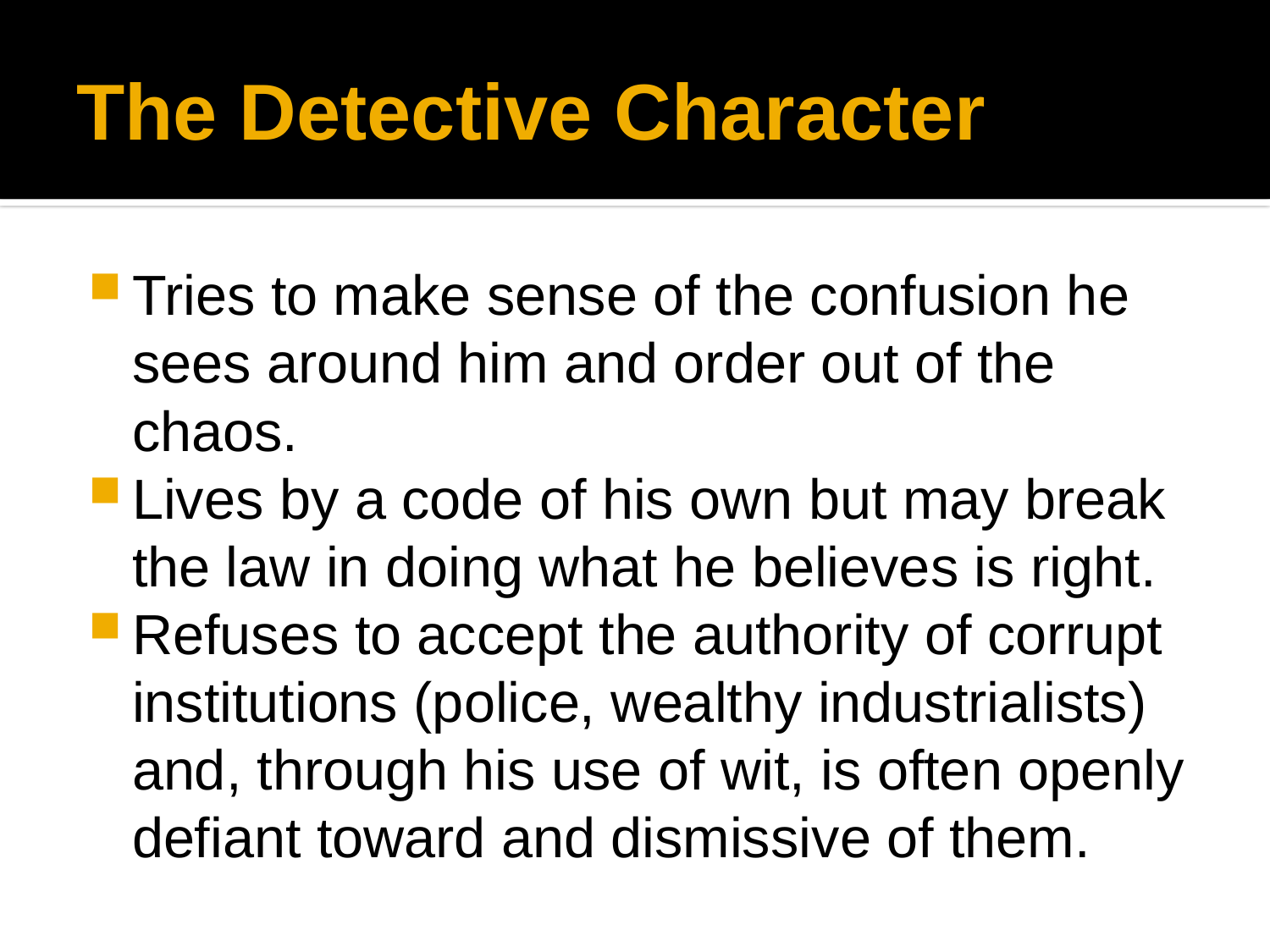

# The Detective Character
Tries to make sense of the confusion he sees around him and order out of the chaos.
Lives by a code of his own but may break the law in doing what he believes is right.
Refuses to accept the authority of corrupt institutions (police, wealthy industrialists) and, through his use of wit, is often openly defiant toward and dismissive of them.